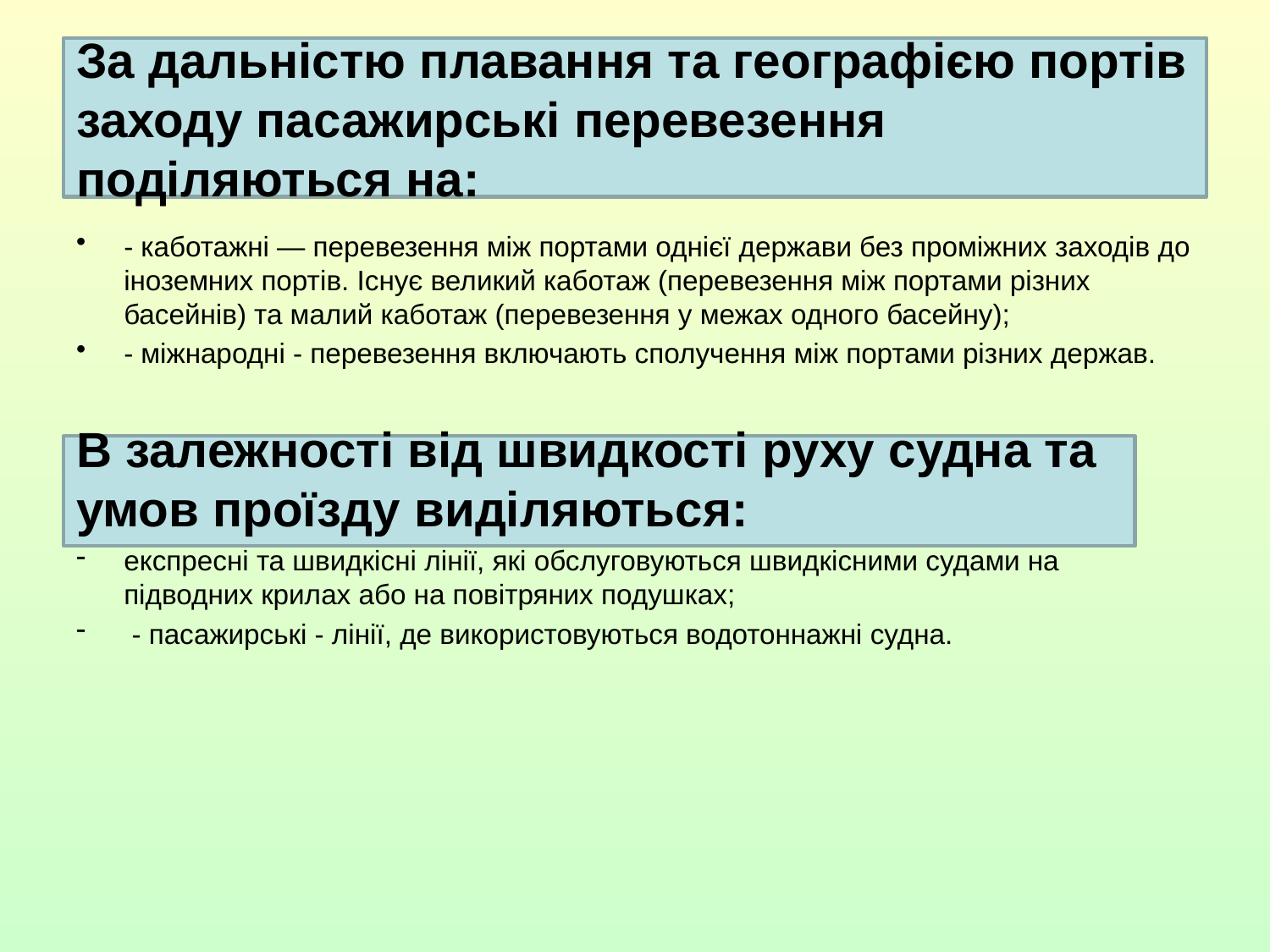

# За дальністю плавання та географією портів заходу пасажирські перевезення поділяються на:
- каботажні — перевезення між портами однієї держави без проміжних заходів до іноземних портів. Існує великий каботаж (перевезення між портами різних басейнів) та малий каботаж (перевезення у межах одного басейну);
- міжнародні - перевезення включають сполучення між портами різних держав.

В залежності від швидкості руху судна та умов проїзду виділяються:
експресні та швидкісні лінії, які обслуговуються швидкісними судами на підводних крилах або на повітряних подушках;
 - пасажирські - лінії, де використовуються водотоннажні судна.